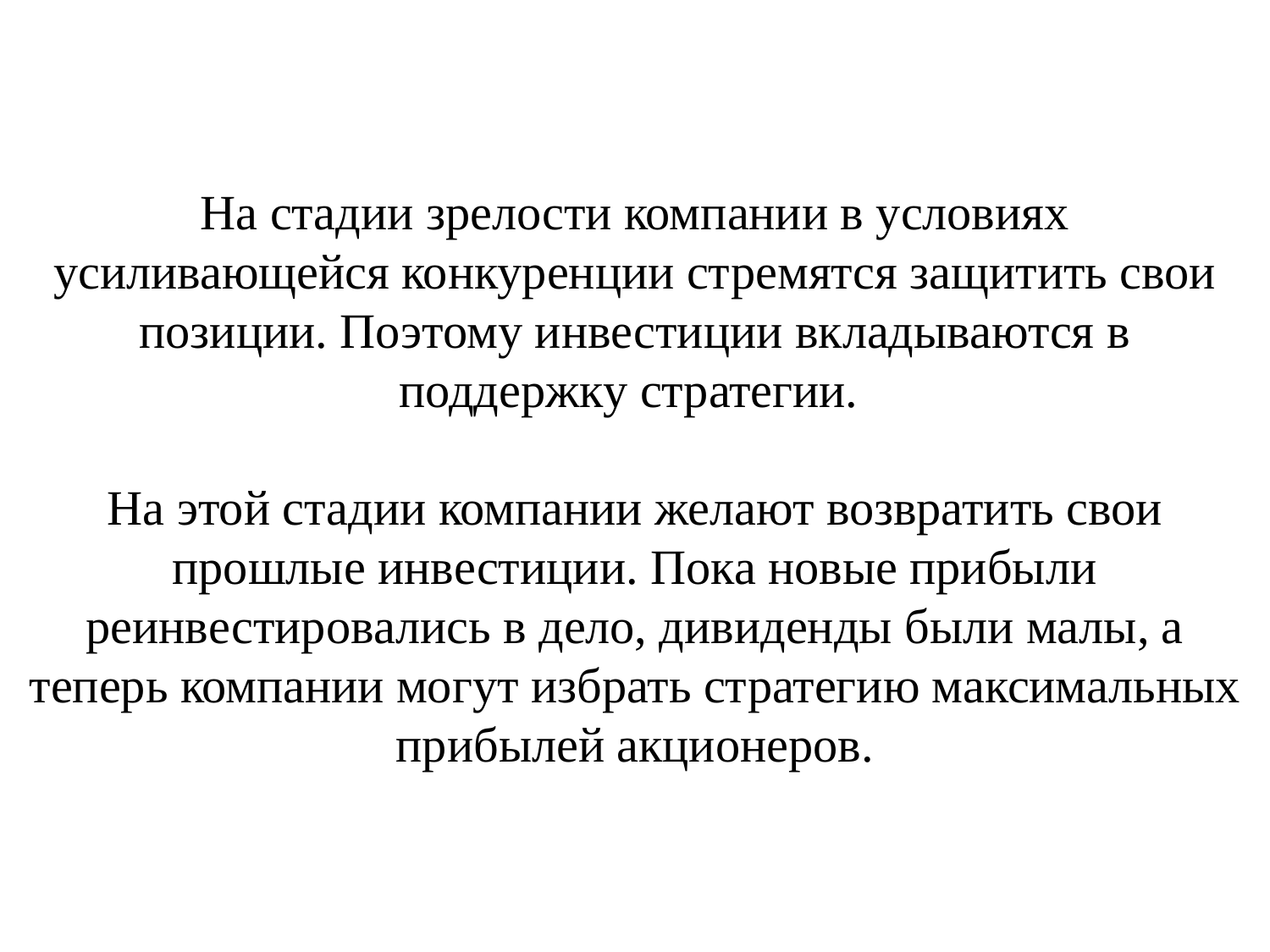

# На стадии зрелости компании в условиях усиливающейся конкуренции стремятся защитить свои позиции. Поэтому инвестиции вкладываются в поддержку стратегии. На этой стадии компании желают возвратить свои прошлые инвестиции. Пока новые прибыли реинвестировались в дело, дивиденды были малы, а теперь компании могут избрать стратегию максимальных прибылей акционеров.